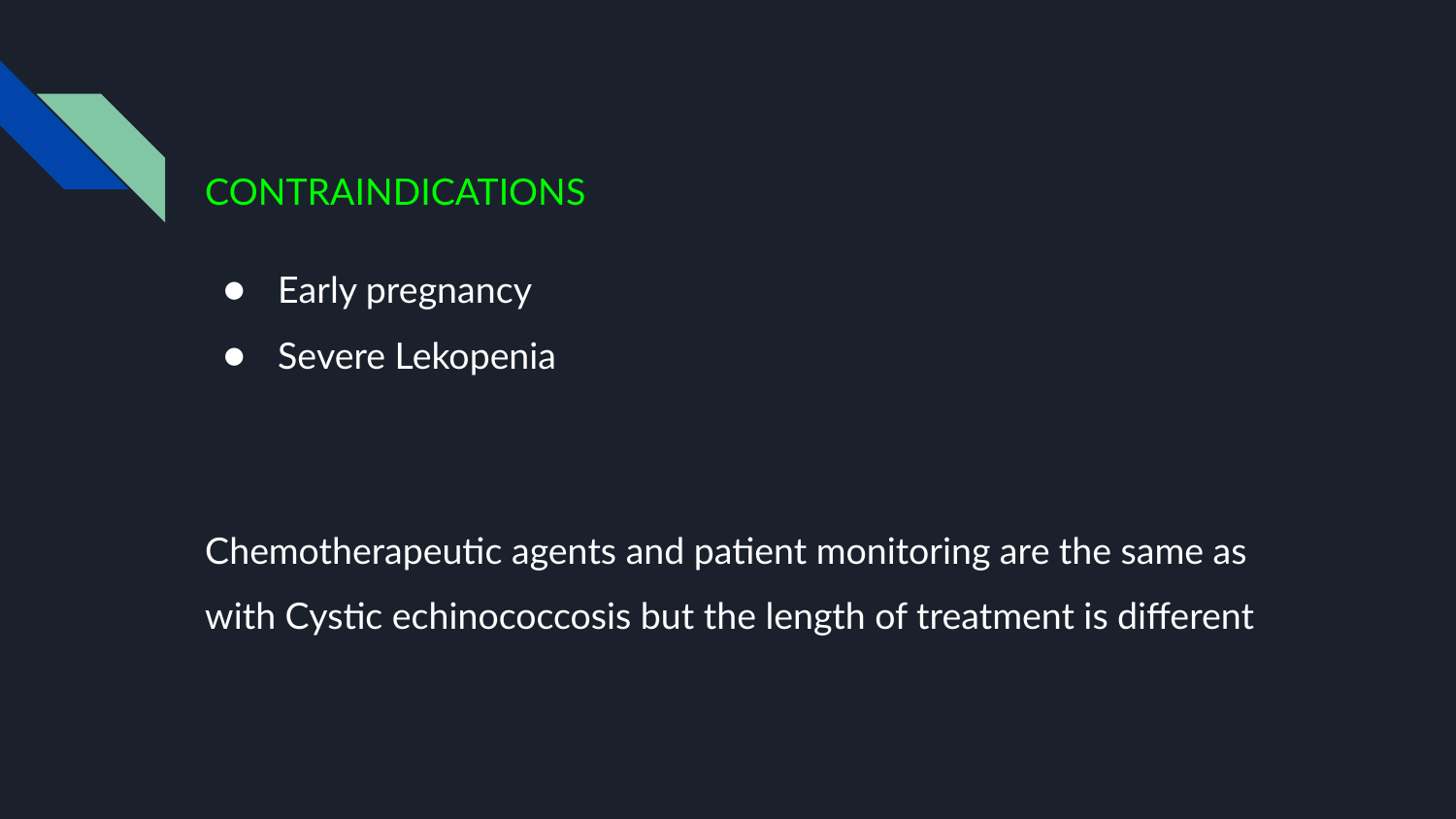

CONTRAINDICATIONS
Early pregnancy
Severe Lekopenia

Chemotherapeutic agents and patient monitoring are the same as with Cystic echinococcosis but the length of treatment is different